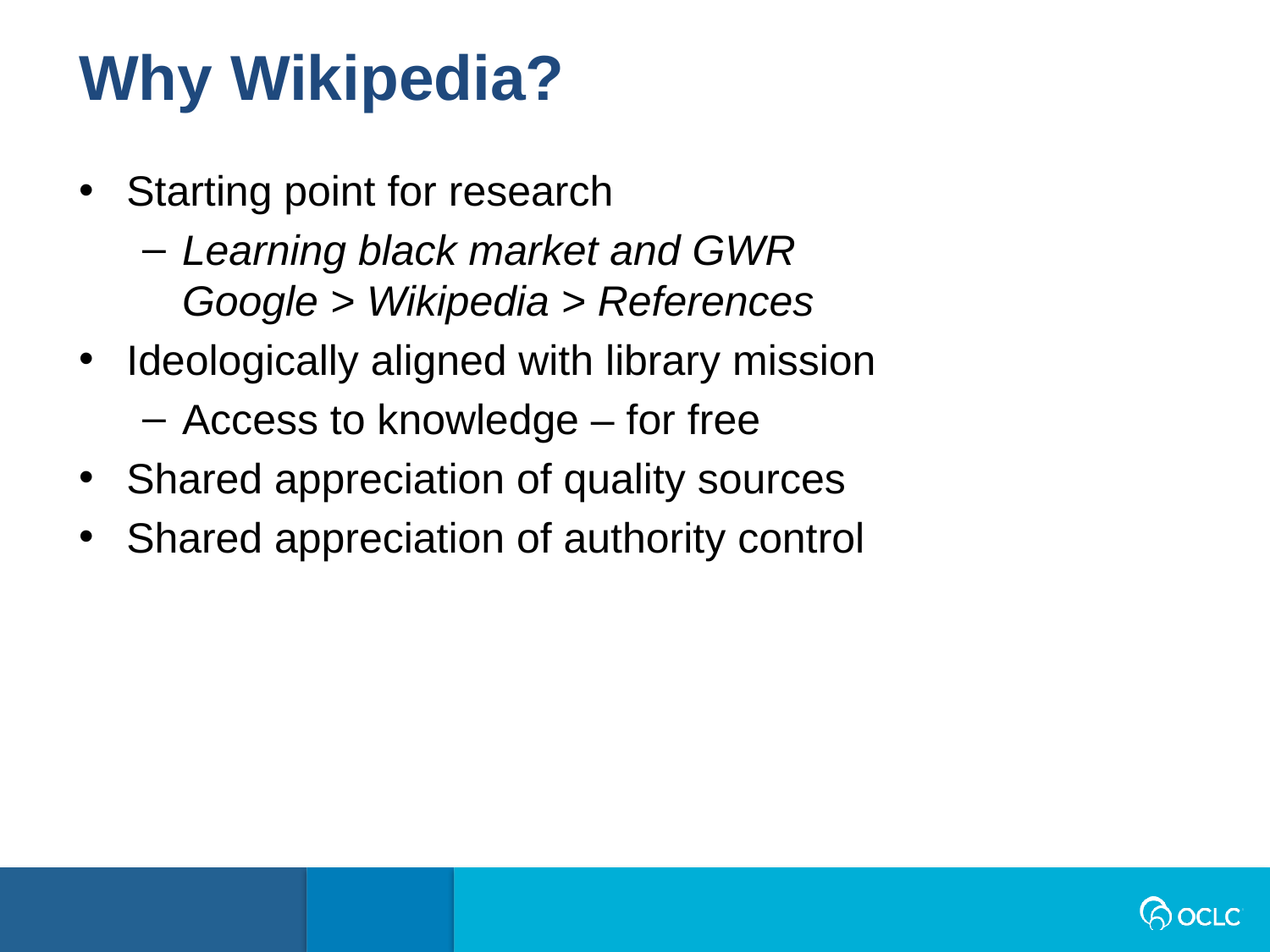

Why Wikipedia?
Starting point for research
Learning black market and GWR
Google > Wikipedia > References
Ideologically aligned with library mission
Access to knowledge – for free
Shared appreciation of quality sources
Shared appreciation of authority control